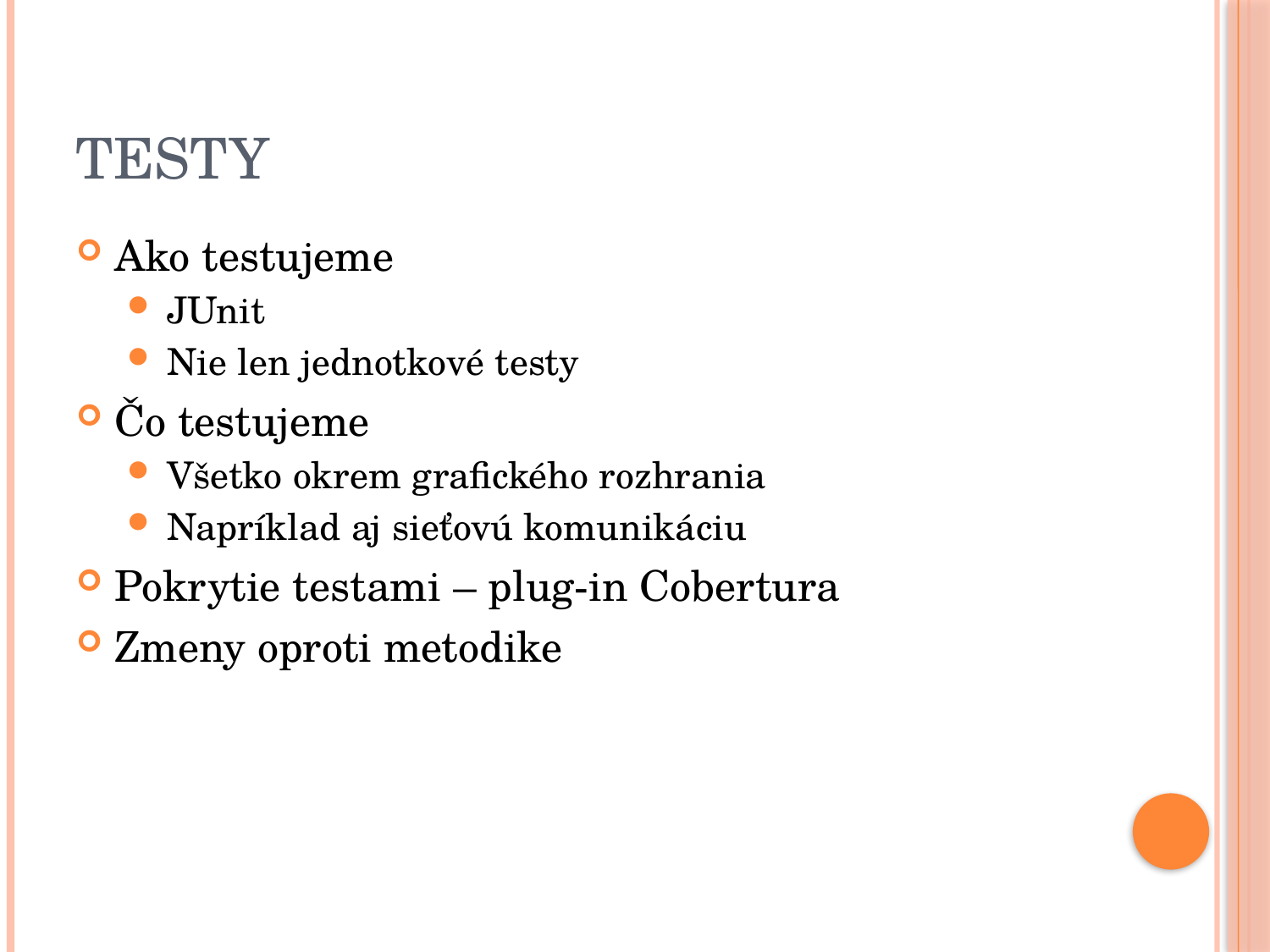

# Testy
 Ako testujeme
 JUnit
 Nie len jednotkové testy
 Čo testujeme
 Všetko okrem grafického rozhrania
 Napríklad aj sieťovú komunikáciu
 Pokrytie testami – plug-in Cobertura
 Zmeny oproti metodike